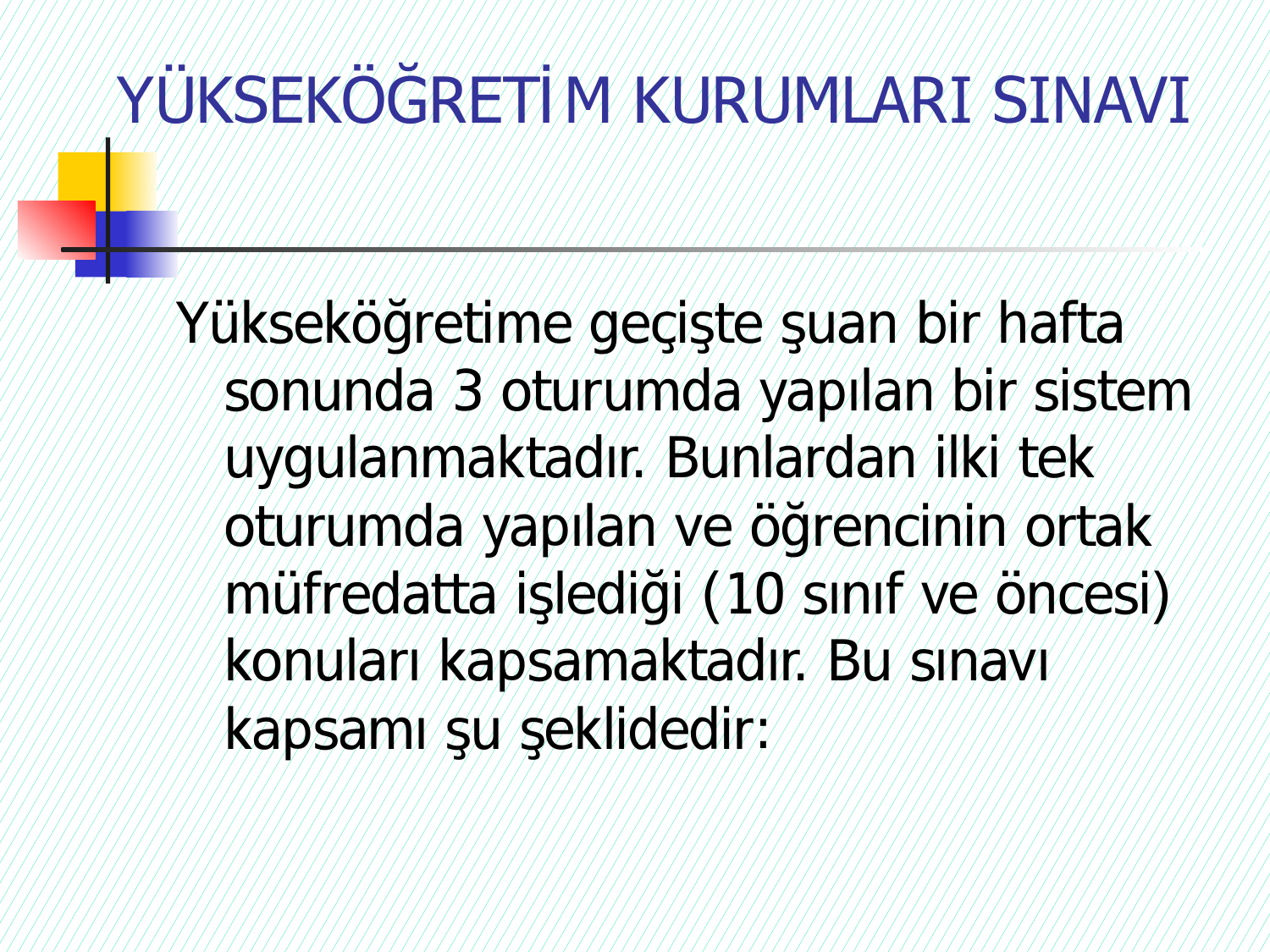

# YÜKSEKÖĞRETİM KURUMLARI SINAVI
Yükseköğretime geçişte şuan bir hafta sonunda 3 oturumda yapılan bir sistem uygulanmaktadır. Bunlardan ilki tek oturumda yapılan ve öğrencinin ortak müfredatta işlediği (10 sınıf ve öncesi) konuları kapsamaktadır. Bu sınavı kapsamı şu şeklidedir: